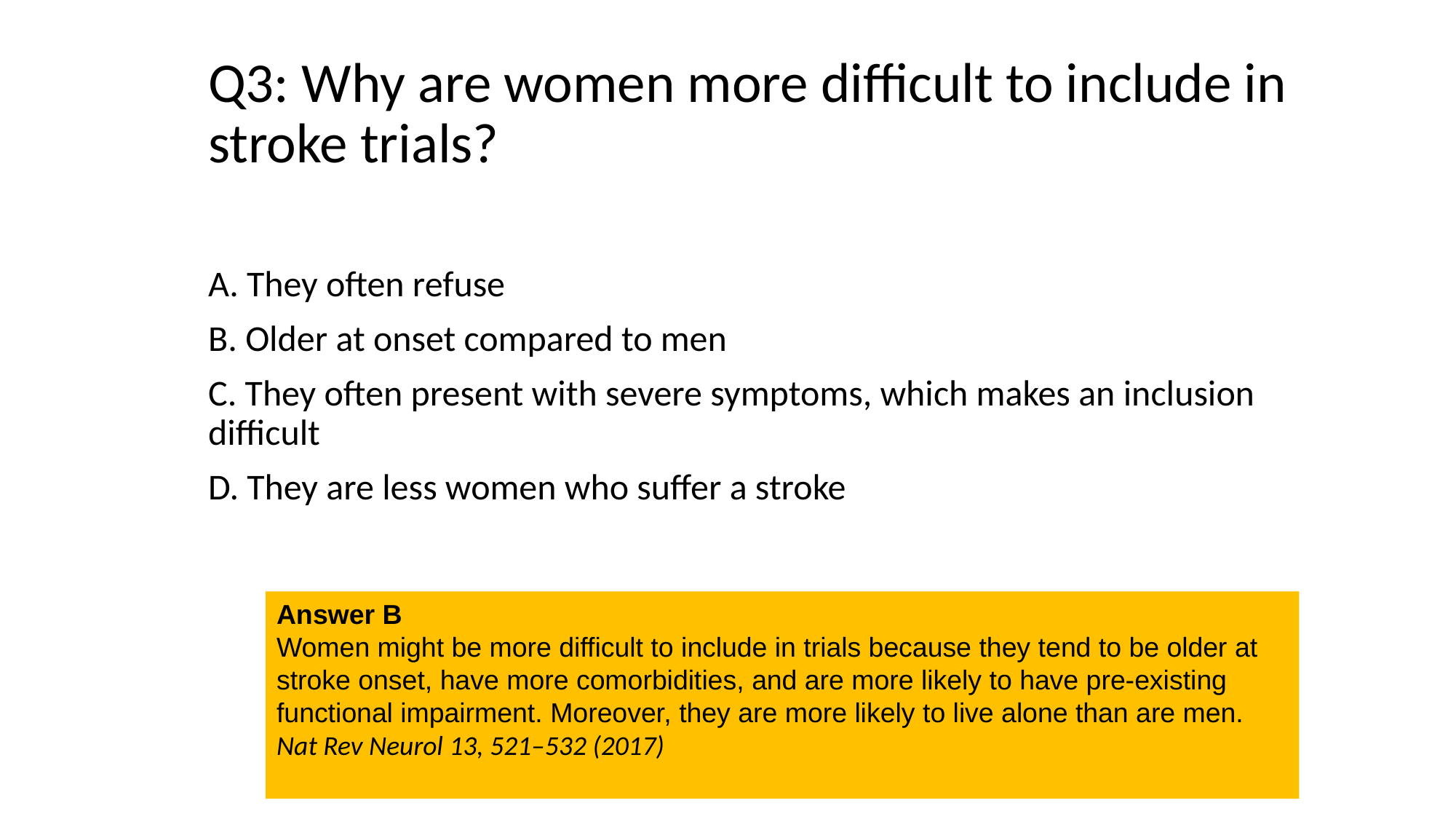

# Q3: Why are women more difficult to include in stroke trials?
A. They often refuse
B. Older at onset compared to men
C. They often present with severe symptoms, which makes an inclusion difficult
D. They are less women who suffer a stroke

Answer B
Women might be more difficult to include in trials because they tend to be older at stroke onset, have more comorbidities, and are more likely to have pre-existing functional impairment. Moreover, they are more likely to live alone than are men.
Nat Rev Neurol 13, 521–532 (2017)